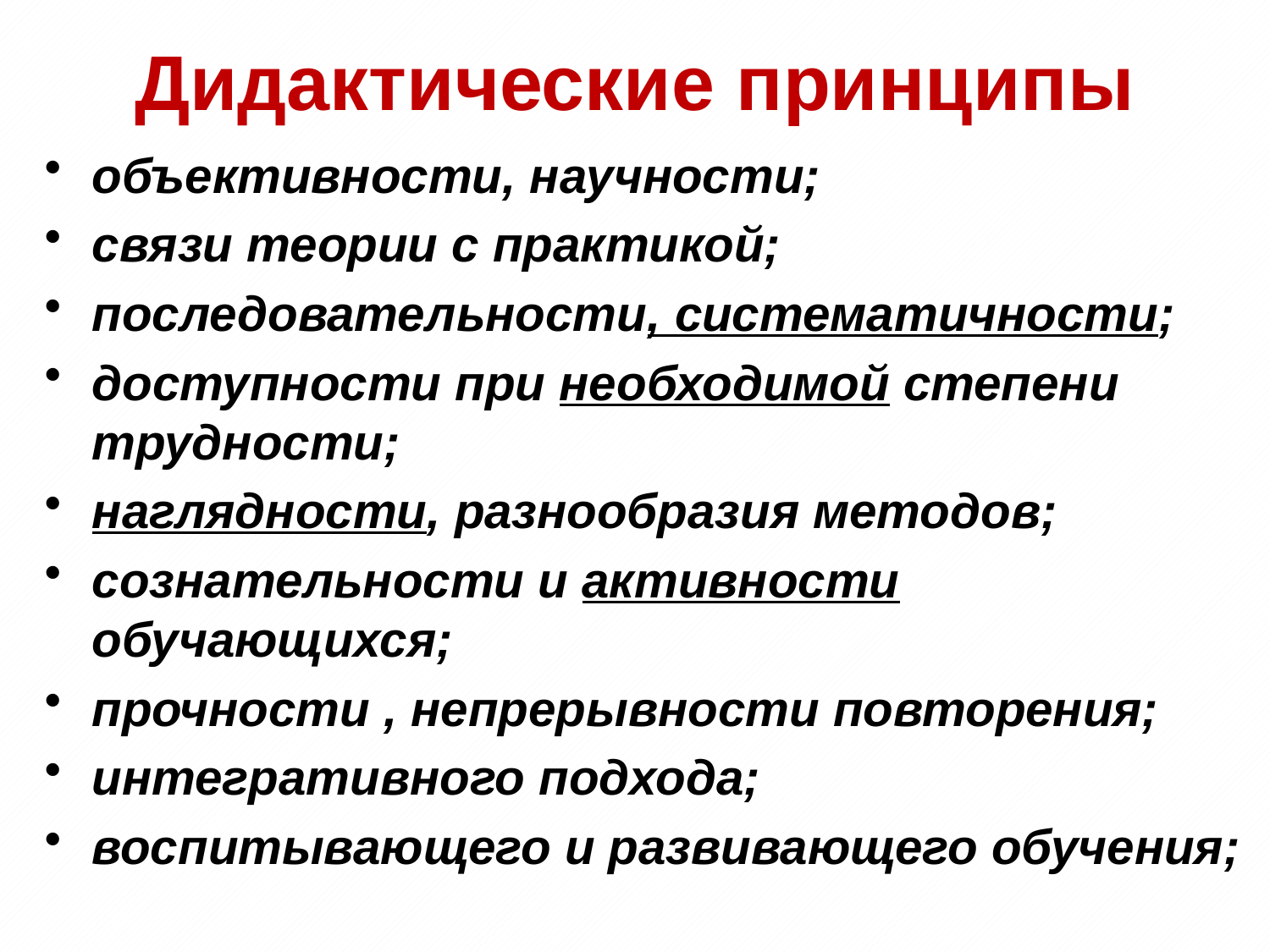

# Дидактические принципы
объективности, научности;
связи теории с практикой;
последовательности, систематичности;
доступности при необходимой степени трудности;
наглядности, разнообразия методов;
сознательности и активности обучающихся;
прочности , непрерывности повторения;
интегративного подхода;
воспитывающего и развивающего обучения;